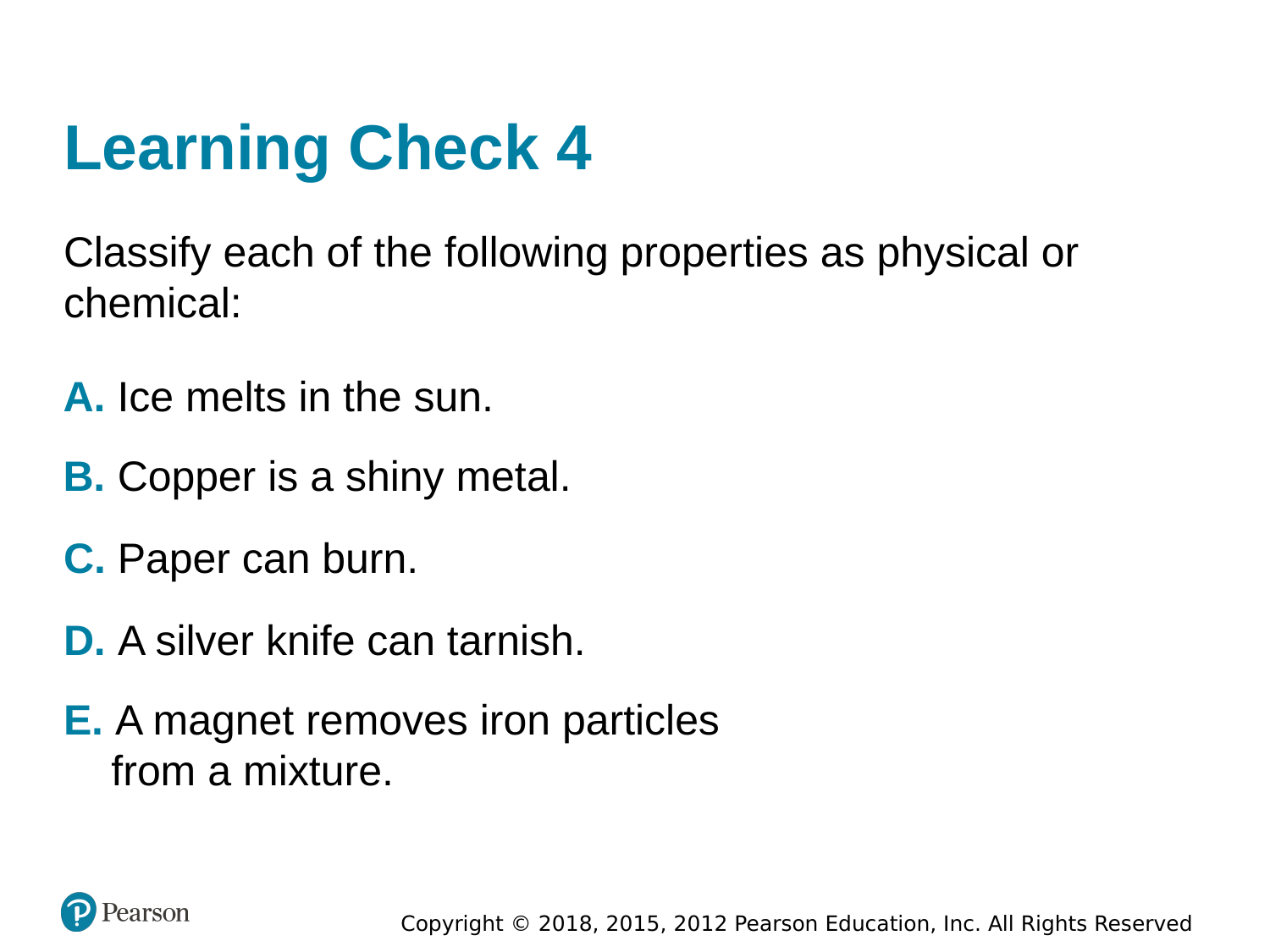

# Learning Check 4
Classify each of the following properties as physical or chemical:
A. Ice melts in the sun.
B. Copper is a shiny metal.
C. Paper can burn.
D. A silver knife can tarnish.
E. A magnet removes iron particles from a mixture.